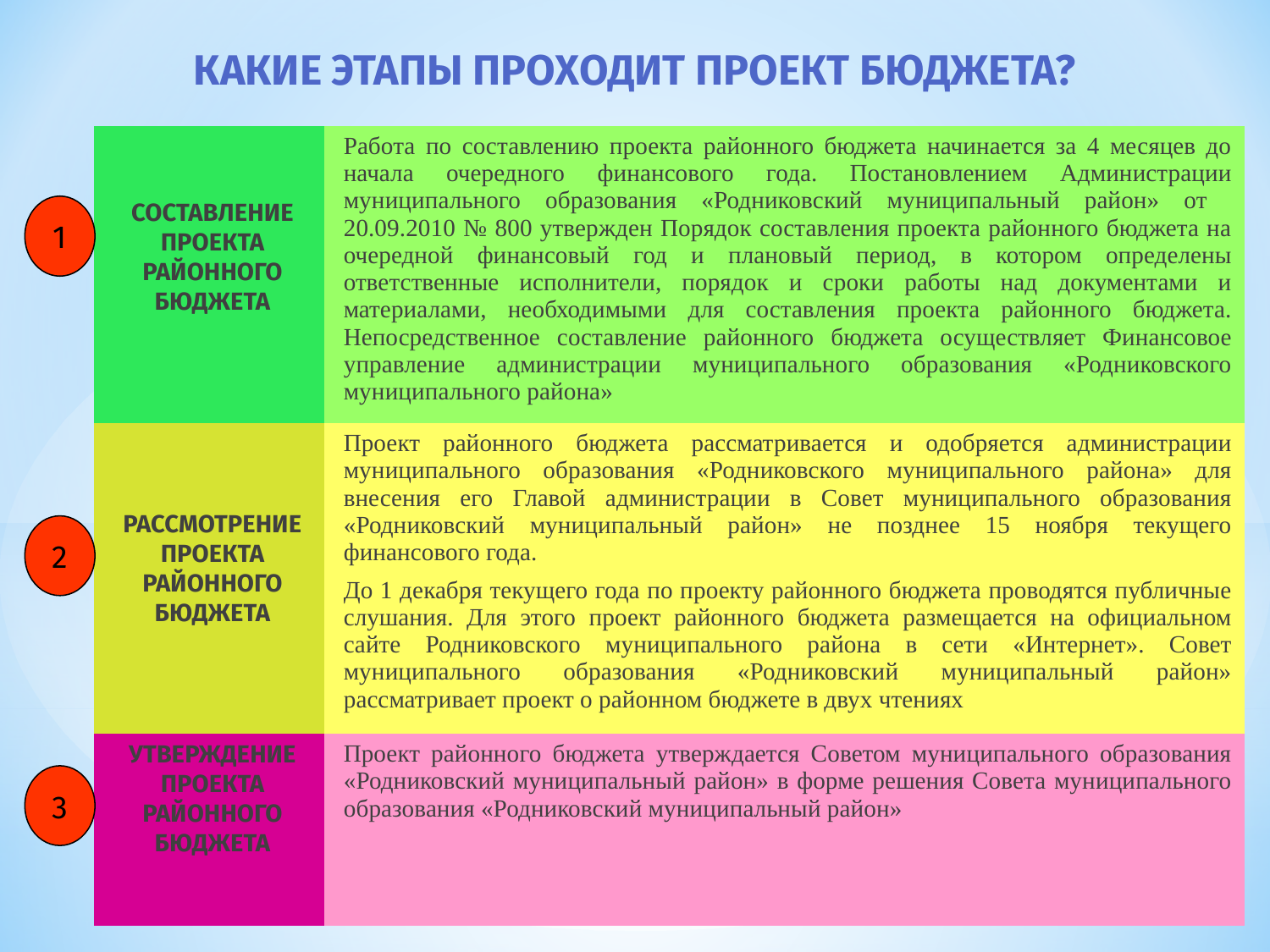

# КАКИЕ ЭТАПЫ ПРОХОДИТ ПРОЕКТ БЮДЖЕТА?
|  | СОСТАВЛЕНИЕ ПРОЕКТА РАЙОННОГО БЮДЖЕТА | Работа по составлению проекта районного бюджета начинается за 4 месяцев до начала очередного финансового года. Постановлением Администрации муниципального образования «Родниковский муниципальный район» от 20.09.2010 № 800 утвержден Порядок составления проекта районного бюджета на очередной финансовый год и плановый период, в котором определены ответственные исполнители, порядок и сроки работы над документами и материалами, необходимыми для составления проекта районного бюджета. Непосредственное составление районного бюджета осуществляет Финансовое управление администрации муниципального образования «Родниковского муниципального района» |
| --- | --- | --- |
|  | РАССМОТРЕНИЕ ПРОЕКТА РАЙОННОГО БЮДЖЕТА | Проект районного бюджета рассматривается и одобряется администрации муниципального образования «Родниковского муниципального района» для внесения его Главой администрации в Совет муниципального образования «Родниковский муниципальный район» не позднее 15 ноября текущего финансового года. До 1 декабря текущего года по проекту районного бюджета проводятся публичные слушания. Для этого проект районного бюджета размещается на официальном сайте Родниковского муниципального района в сети «Интернет». Совет муниципального образования «Родниковский муниципальный район» рассматривает проект о районном бюджете в двух чтениях |
|  | УТВЕРЖДЕНИЕ ПРОЕКТА РАЙОННОГО БЮДЖЕТА | Проект районного бюджета утверждается Советом муниципального образования «Родниковский муниципальный район» в форме решения Совета муниципального образования «Родниковский муниципальный район» |
1
2

	.

3